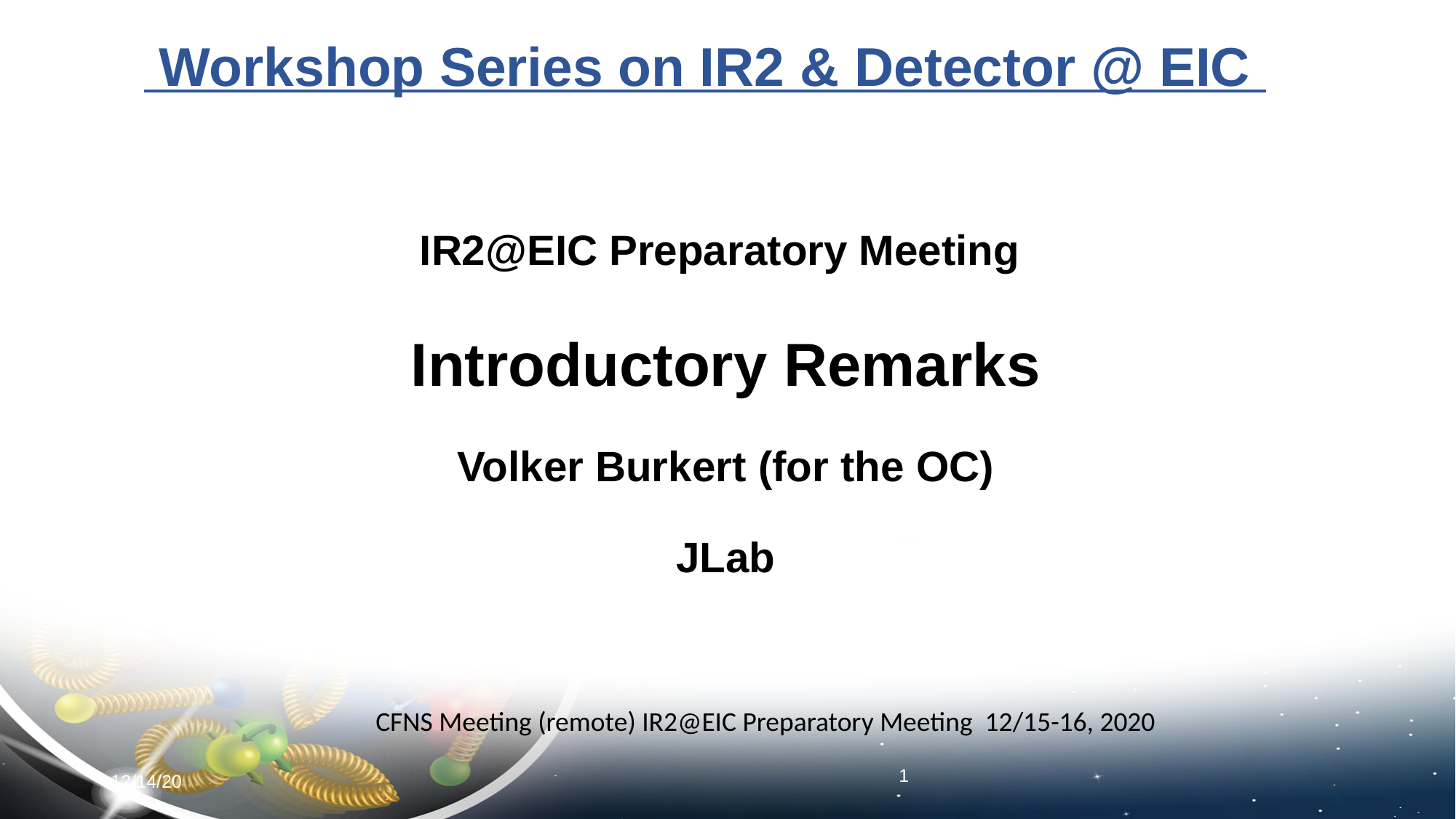

# Workshop Series on IR2 & Detector @ EIC
IR2@EIC Preparatory Meeting
Introductory Remarks
Volker Burkert (for the OC)
JLab
CFNS Meeting (remote) IR2@EIC Preparatory Meeting  12/15-16, 2020
1
12/14/20